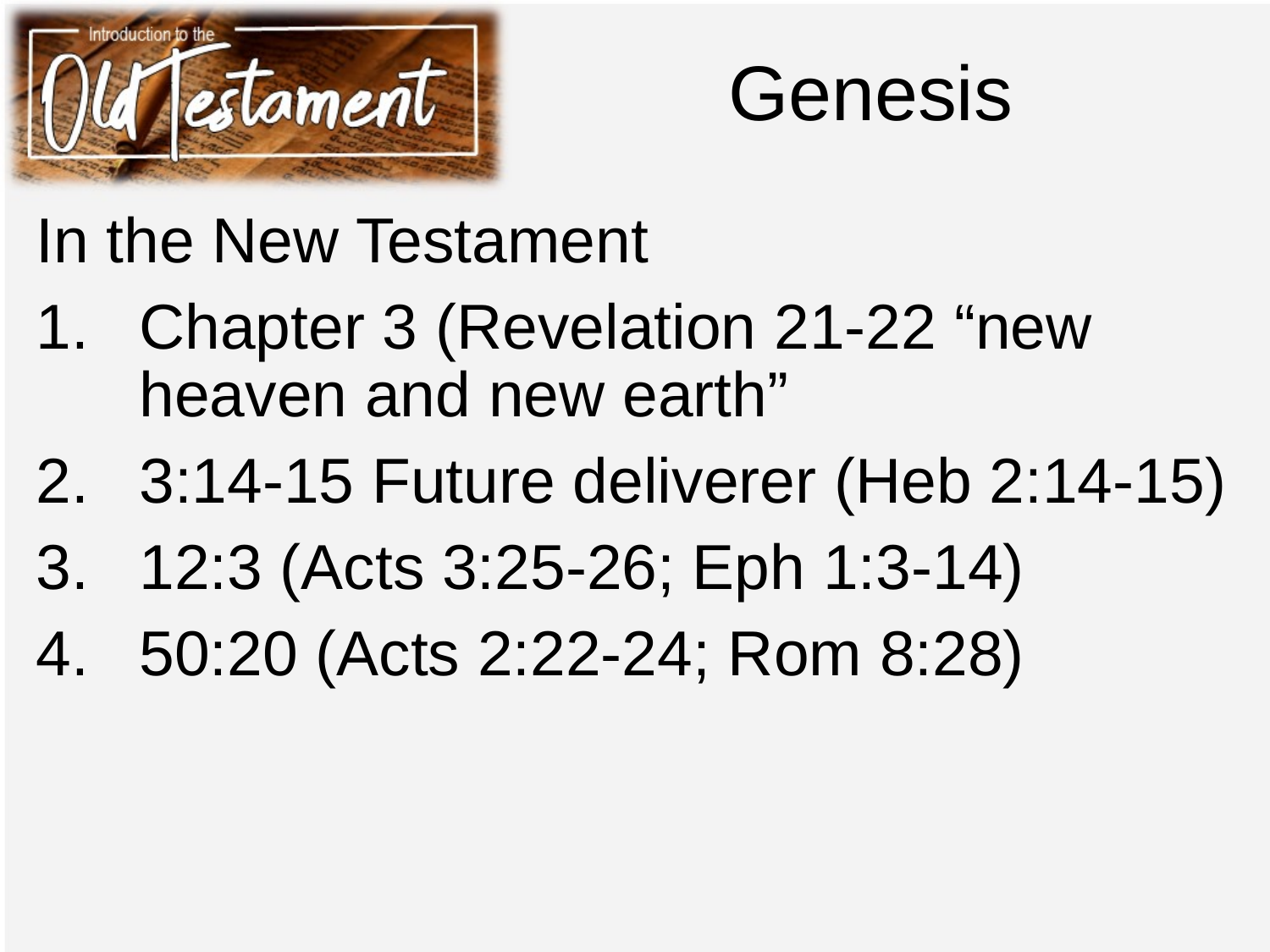

# Genesis
In the New Testament
Chapter 3 (Revelation 21-22 “new heaven and new earth”
3:14-15 Future deliverer (Heb 2:14-15)
12:3 (Acts 3:25-26; Eph 1:3-14)
50:20 (Acts 2:22-24; Rom 8:28)